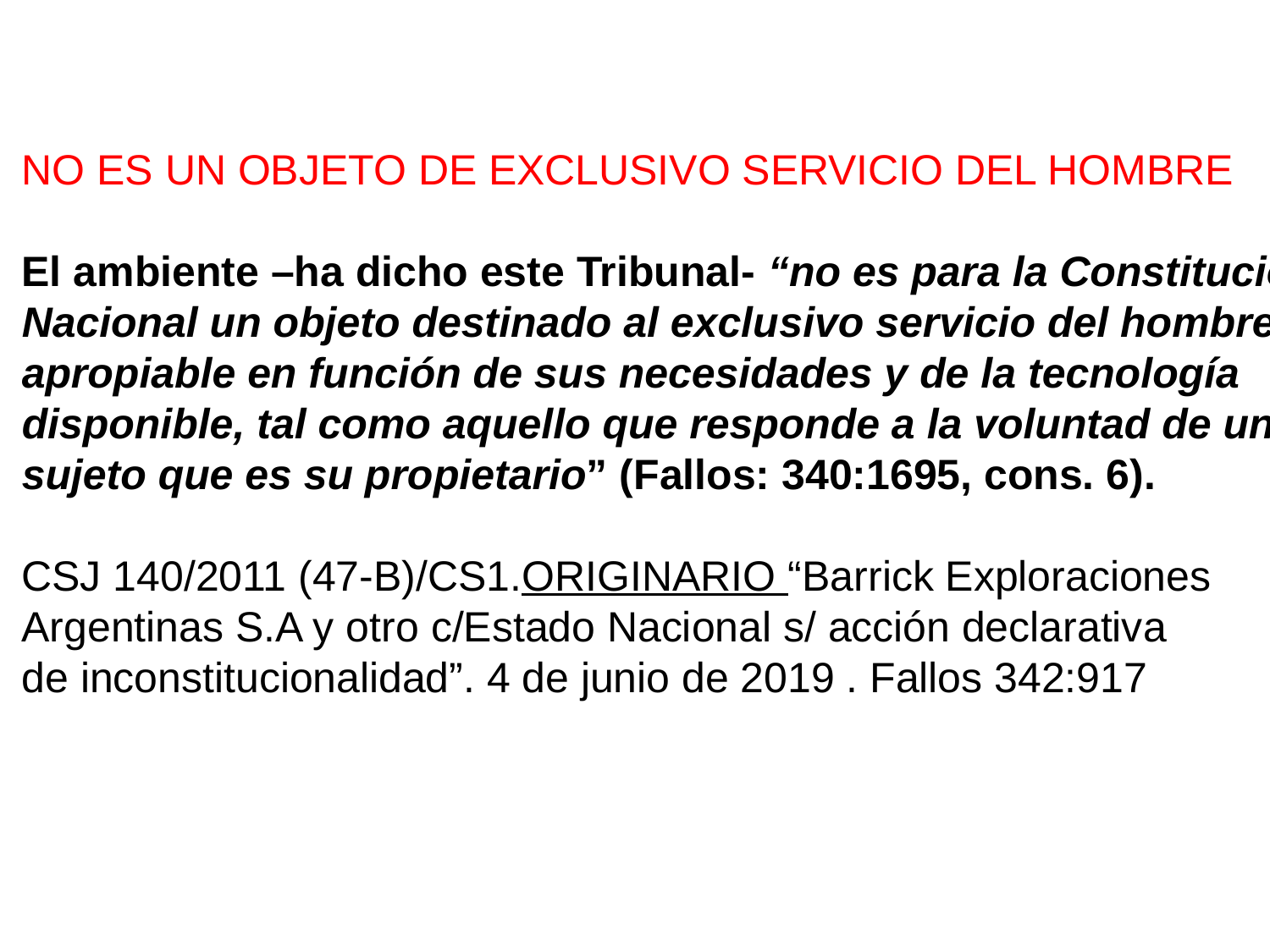

NO ES UN OBJETO DE EXCLUSIVO SERVICIO DEL HOMBRE

El ambiente –ha dicho este Tribunal- “no es para la Constitución
Nacional un objeto destinado al exclu­sivo servicio del hombre,
apropiable en función de sus necesidades y de la tecnología
disponible, tal como aquello que responde a la voluntad de un
sujeto que es su pro­pietario” (Fallos: 340:1695, cons. 6).

CSJ 140/2011 (47-B)/CS1.ORIGINARIO “Barrick Exploraciones
Argentinas S.A y otro c/Estado Nacional s/ acción declarativa
de inconstitucionalidad”. 4 de junio de 2019 . Fallos 342:917